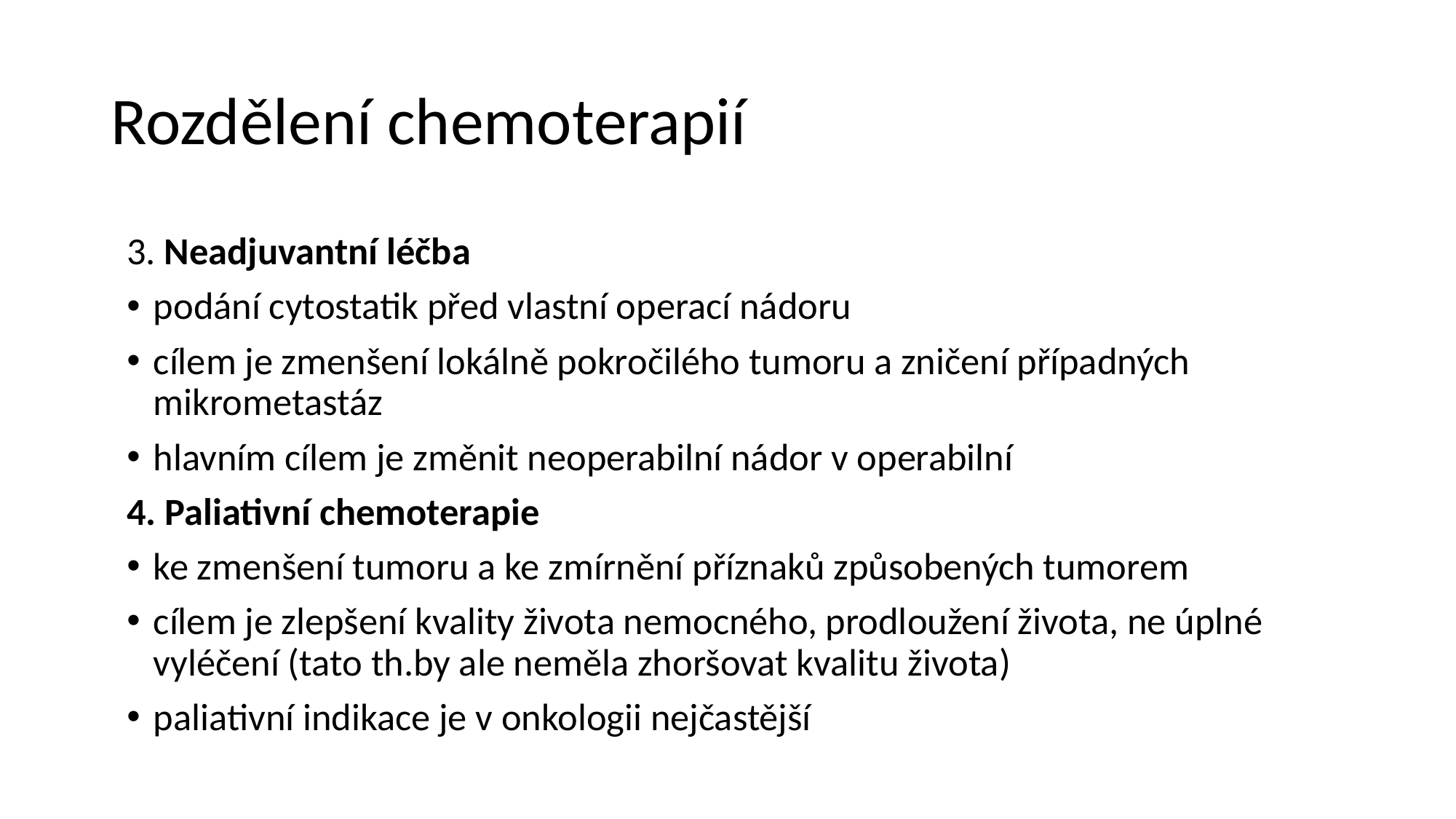

# Rozdělení chemoterapií
3. Neadjuvantní léčba
podání cytostatik před vlastní operací nádoru
cílem je zmenšení lokálně pokročilého tumoru a zničení případných mikrometastáz
hlavním cílem je změnit neoperabilní nádor v operabilní
4. Paliativní chemoterapie
ke zmenšení tumoru a ke zmírnění příznaků způsobených tumorem
cílem je zlepšení kvality života nemocného, prodloužení života, ne úplné vyléčení (tato th.by ale neměla zhoršovat kvalitu života)
paliativní indikace je v onkologii nejčastější